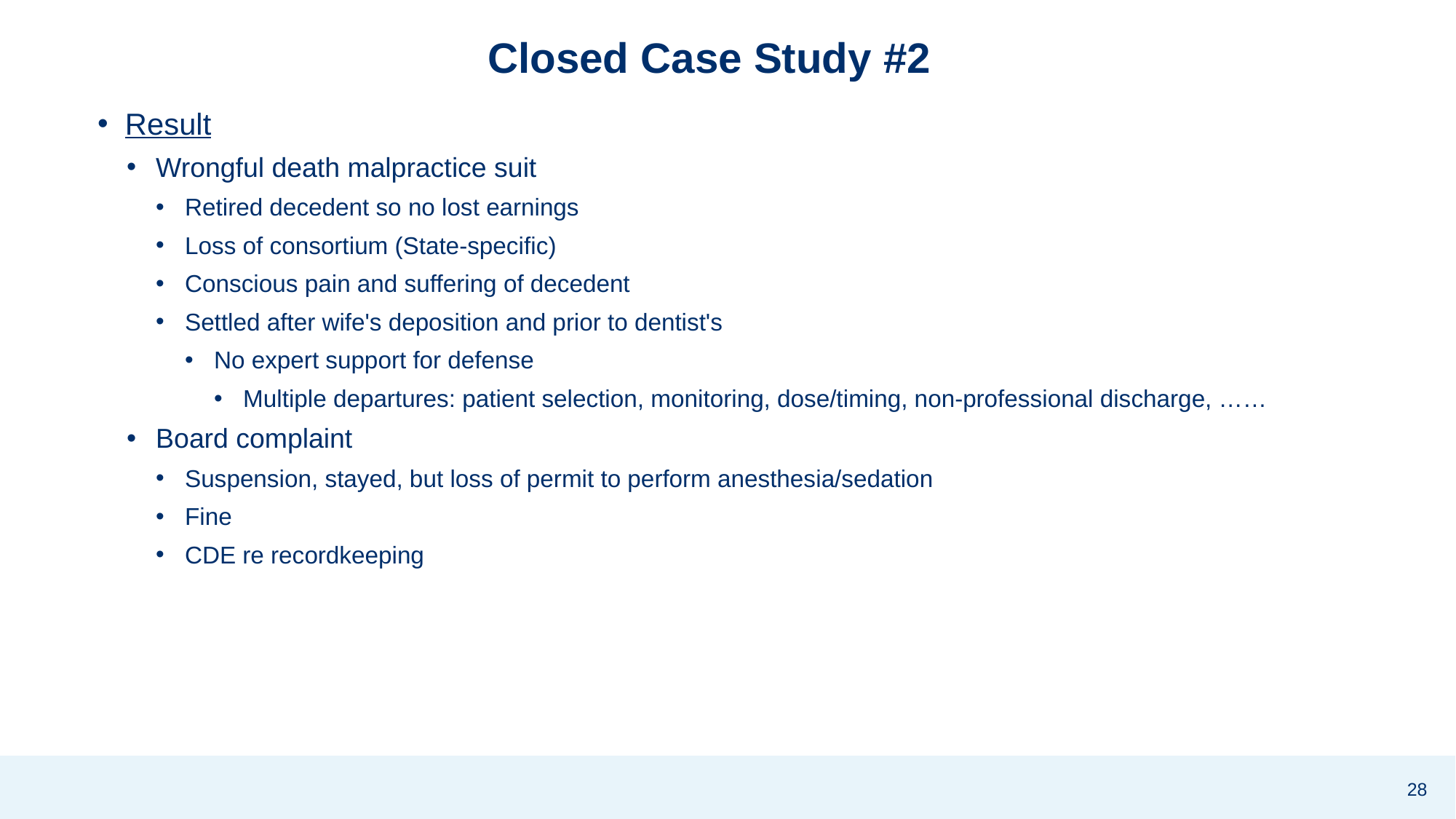

# Closed Case Study #2
Result
Wrongful death malpractice suit
Retired decedent so no lost earnings
Loss of consortium (State-specific)
Conscious pain and suffering of decedent
Settled after wife's deposition and prior to dentist's
No expert support for defense
Multiple departures: patient selection, monitoring, dose/timing, non-professional discharge, ……
Board complaint
Suspension, stayed, but loss of permit to perform anesthesia/sedation
Fine
CDE re recordkeeping

28